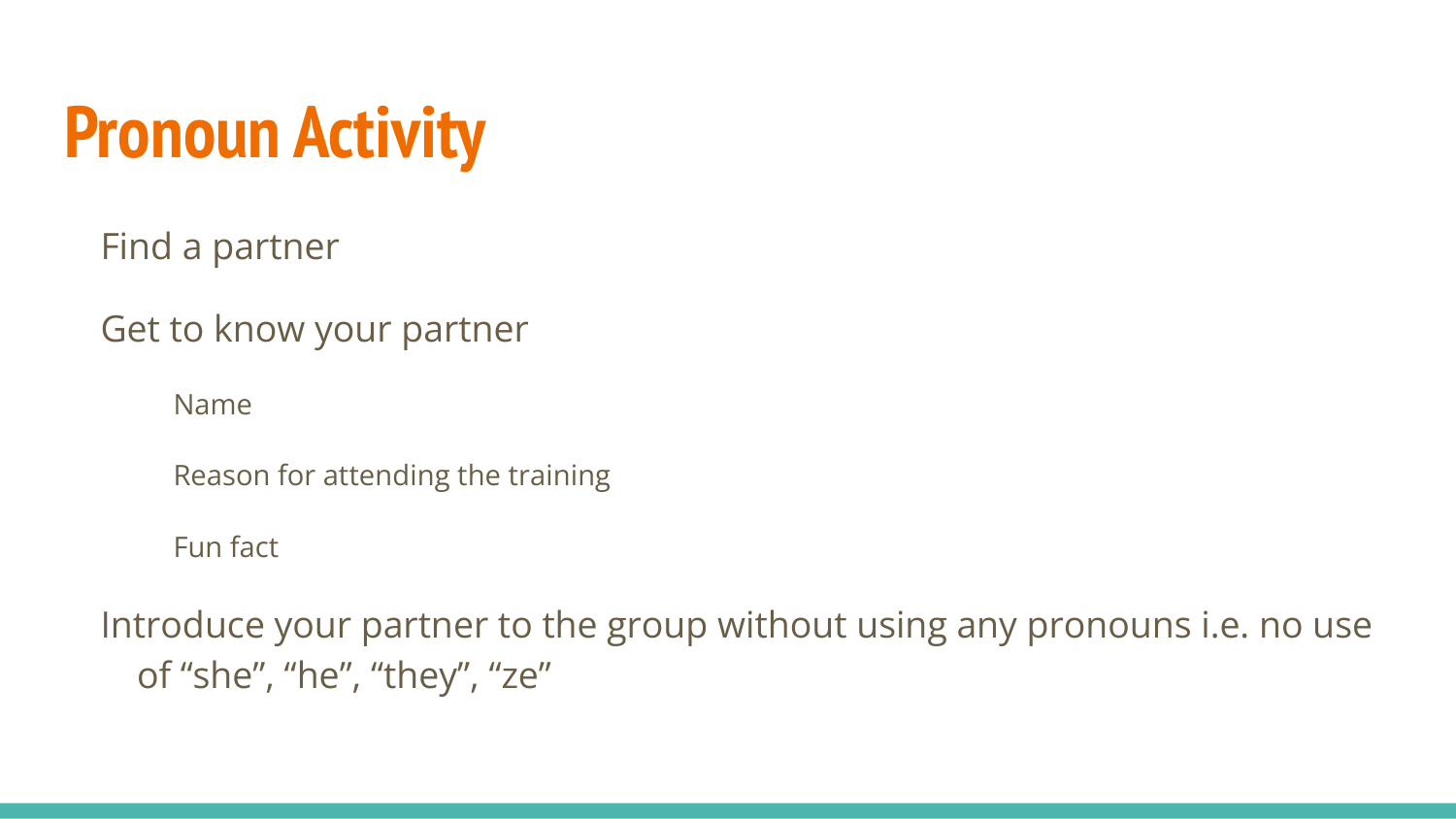

# Pronoun Activity
Find a partner
Get to know your partner
Name
Reason for attending the training
Fun fact
Introduce your partner to the group without using any pronouns i.e. no use of “she”, “he”, “they”, “ze”